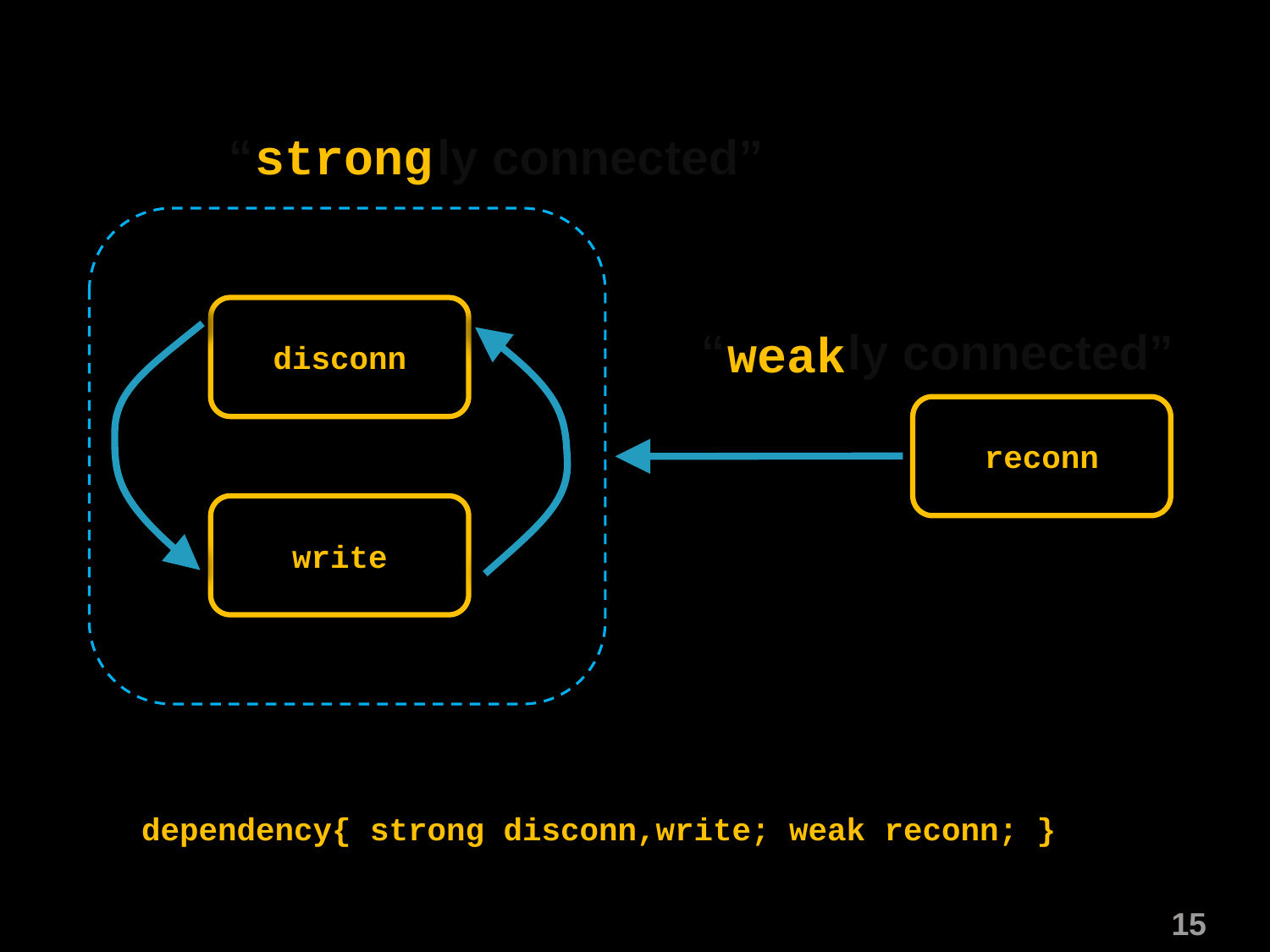

strong

disconn

write
“
ly connected”
“
ly connected”
weak
reconn
dependency{ strong disconn,write; weak reconn; }
15